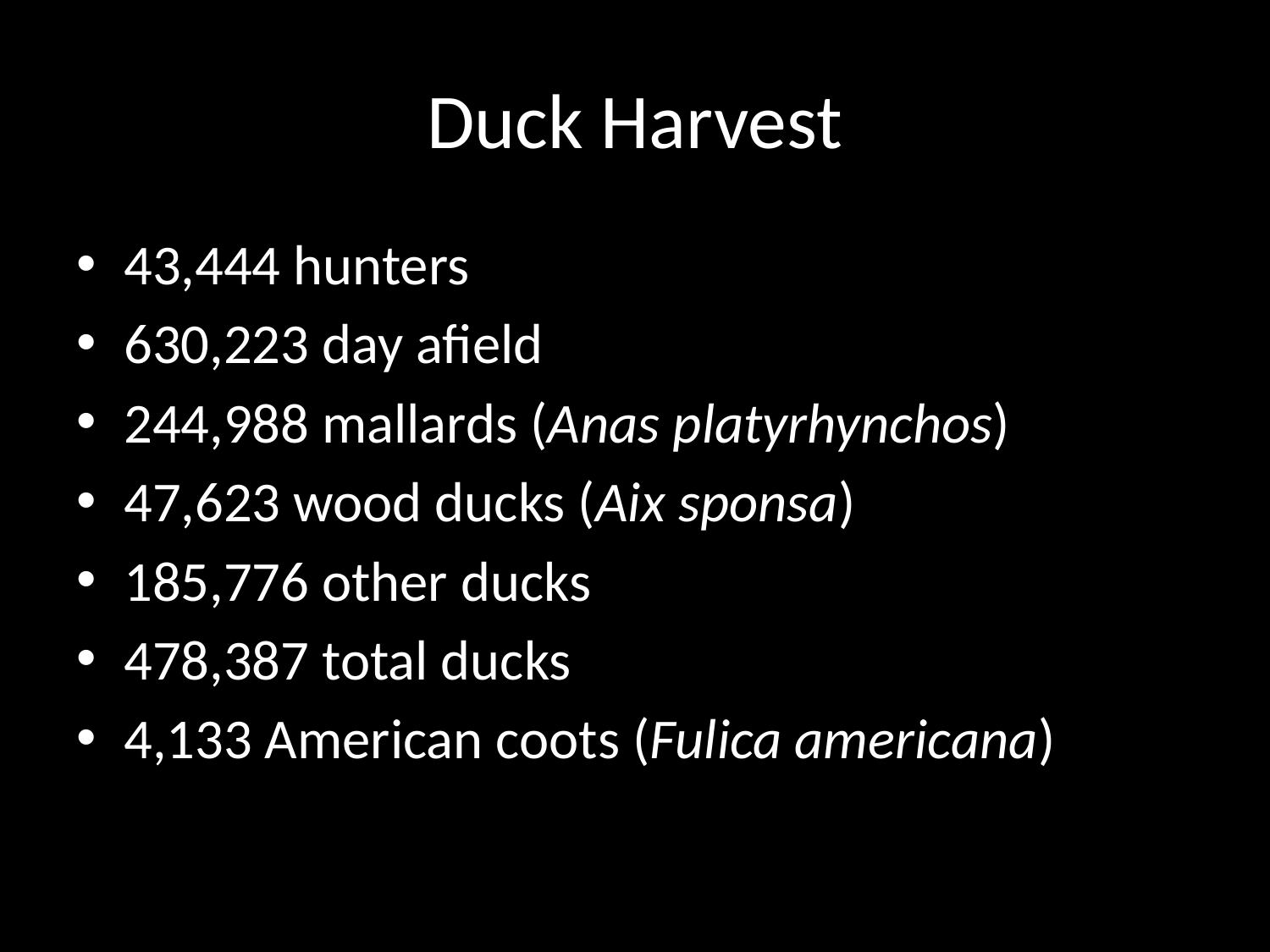

# Duck Harvest
43,444 hunters
630,223 day afield
244,988 mallards (Anas platyrhynchos)
47,623 wood ducks (Aix sponsa)
185,776 other ducks
478,387 total ducks
4,133 American coots (Fulica americana)